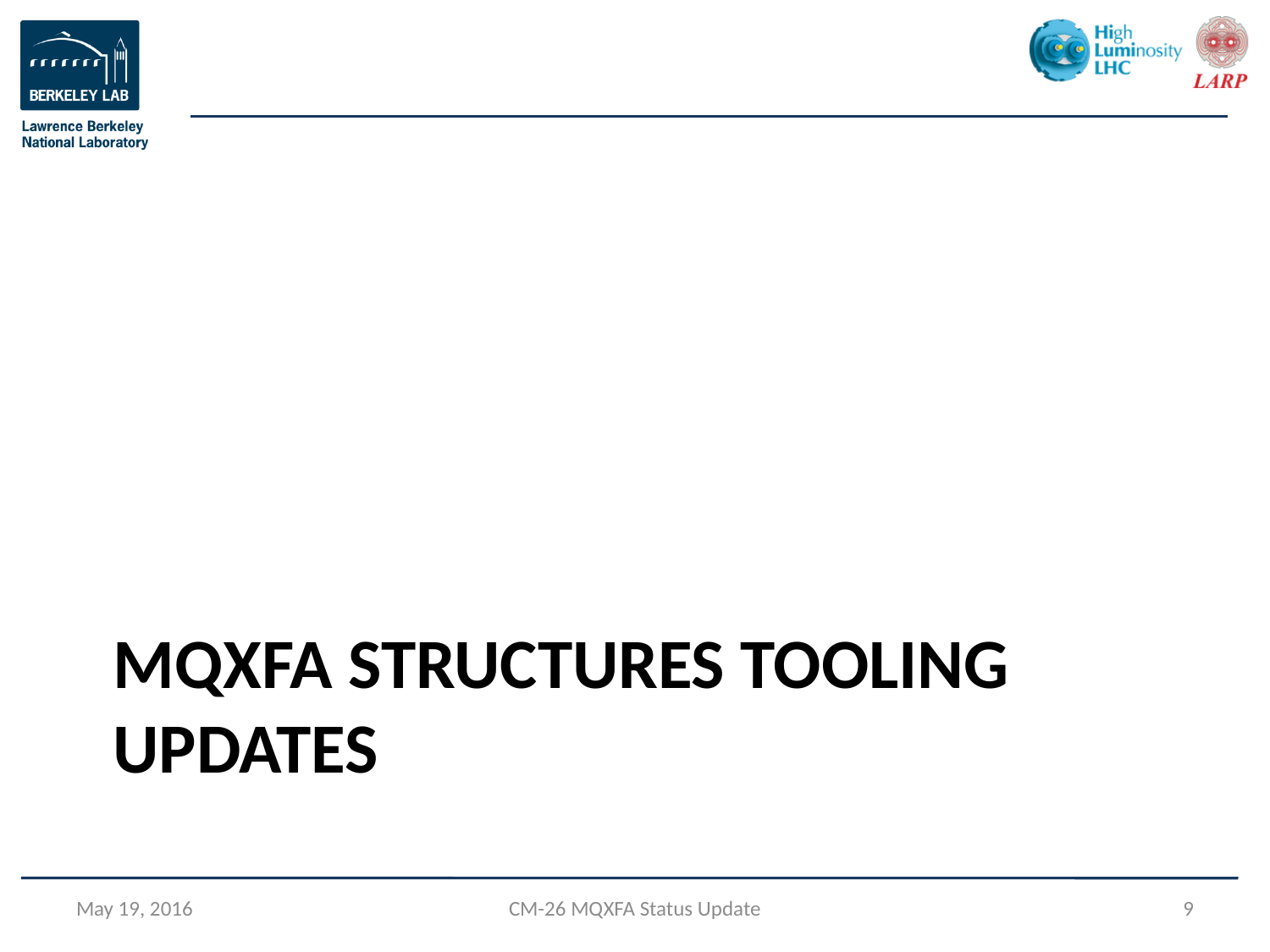

# MQXFA Structures Tooling Updates
May 19, 2016
CM-26 MQXFA Status Update
9